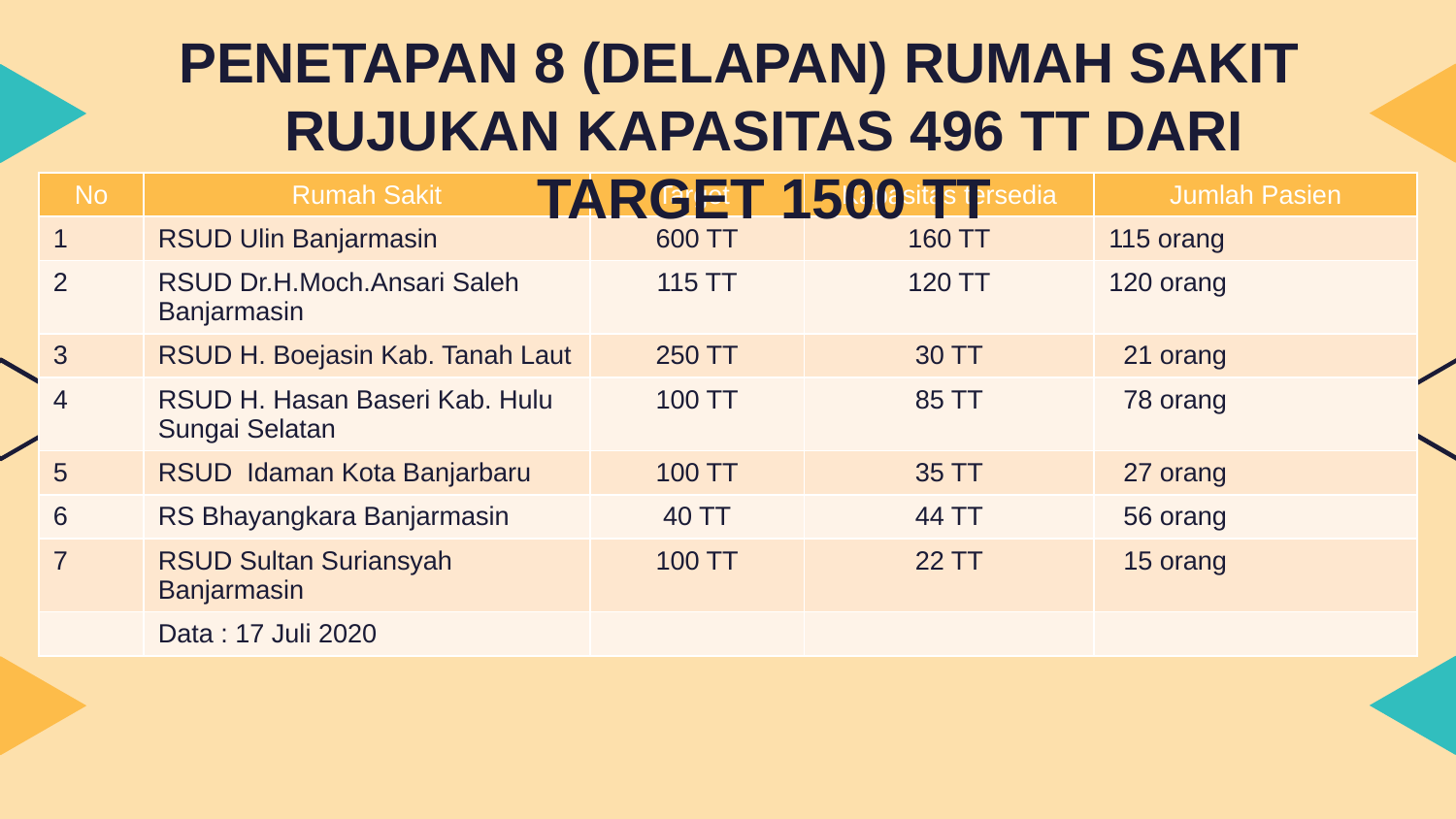

PENETAPAN 8 (DELAPAN) RUMAH SAKIT RUJUKAN KAPASITAS 496 TT DARI TARGET 1500 TT
| No | Rumah Sakit | Target | Kapasitas tersedia | Jumlah Pasien |
| --- | --- | --- | --- | --- |
| 1 | RSUD Ulin Banjarmasin | 600 TT | 160 TT | 115 orang |
| 2 | RSUD Dr.H.Moch.Ansari Saleh Banjarmasin | 115 TT | 120 TT | 120 orang |
| 3 | RSUD H. Boejasin Kab. Tanah Laut | 250 TT | 30 TT | 21 orang |
| 4 | RSUD H. Hasan Baseri Kab. Hulu Sungai Selatan | 100 TT | 85 TT | 78 orang |
| 5 | RSUD Idaman Kota Banjarbaru | 100 TT | 35 TT | 27 orang |
| 6 | RS Bhayangkara Banjarmasin | 40 TT | 44 TT | 56 orang |
| 7 | RSUD Sultan Suriansyah Banjarmasin | 100 TT | 22 TT | 15 orang |
|  | Data : 17 Juli 2020 |  |  |  |